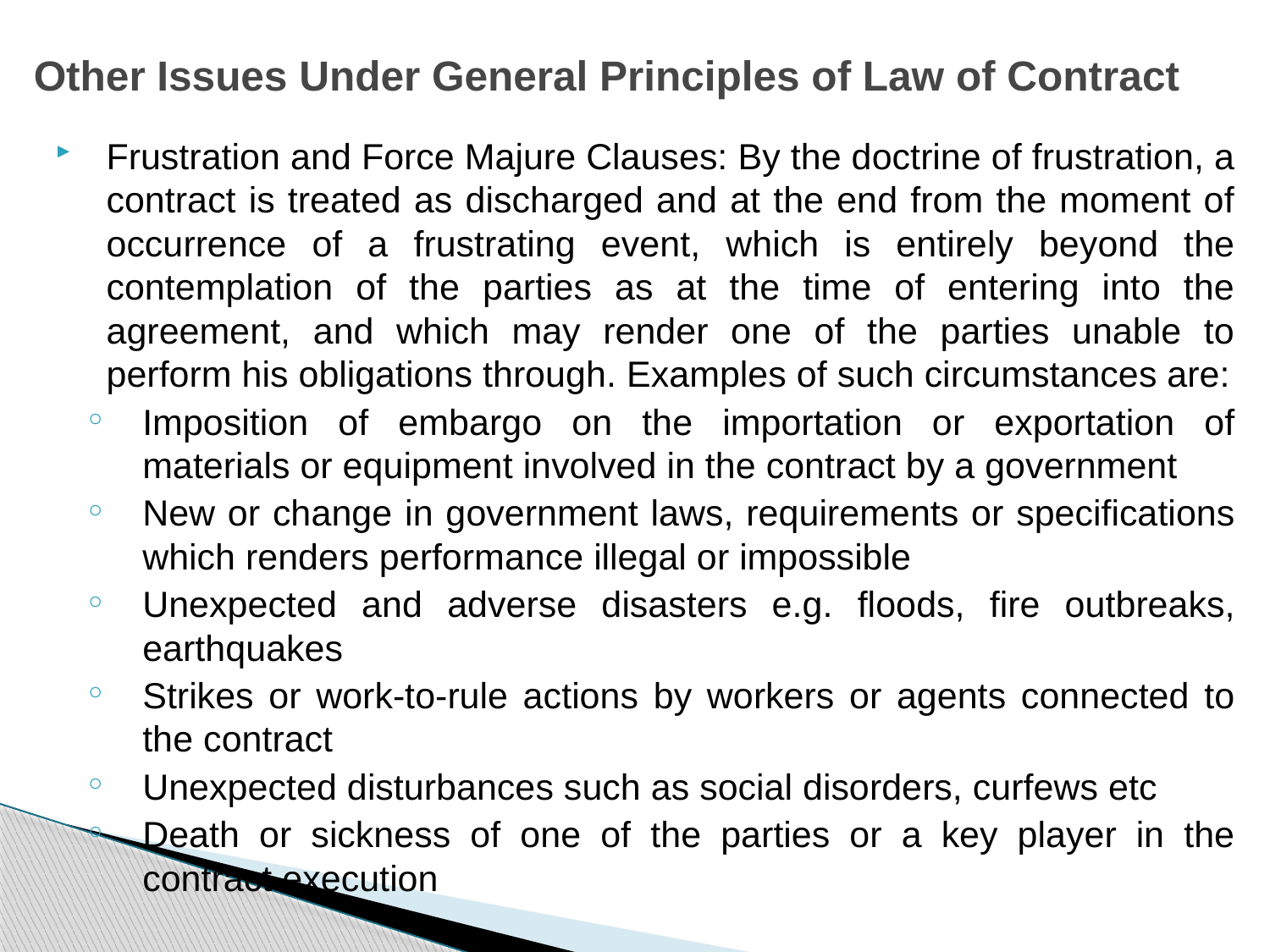

# Other Issues Under General Principles of Law of Contract
Frustration and Force Majure Clauses: By the doctrine of frustration, a contract is treated as discharged and at the end from the moment of occurrence of a frustrating event, which is entirely beyond the contemplation of the parties as at the time of entering into the agreement, and which may render one of the parties unable to perform his obligations through. Examples of such circumstances are:
Imposition of embargo on the importation or exportation of materials or equipment involved in the contract by a government
New or change in government laws, requirements or specifications which renders performance illegal or impossible
Unexpected and adverse disasters e.g. floods, fire outbreaks, earthquakes
Strikes or work-to-rule actions by workers or agents connected to the contract
Unexpected disturbances such as social disorders, curfews etc
Death or sickness of one of the parties or a key player in the contract execution